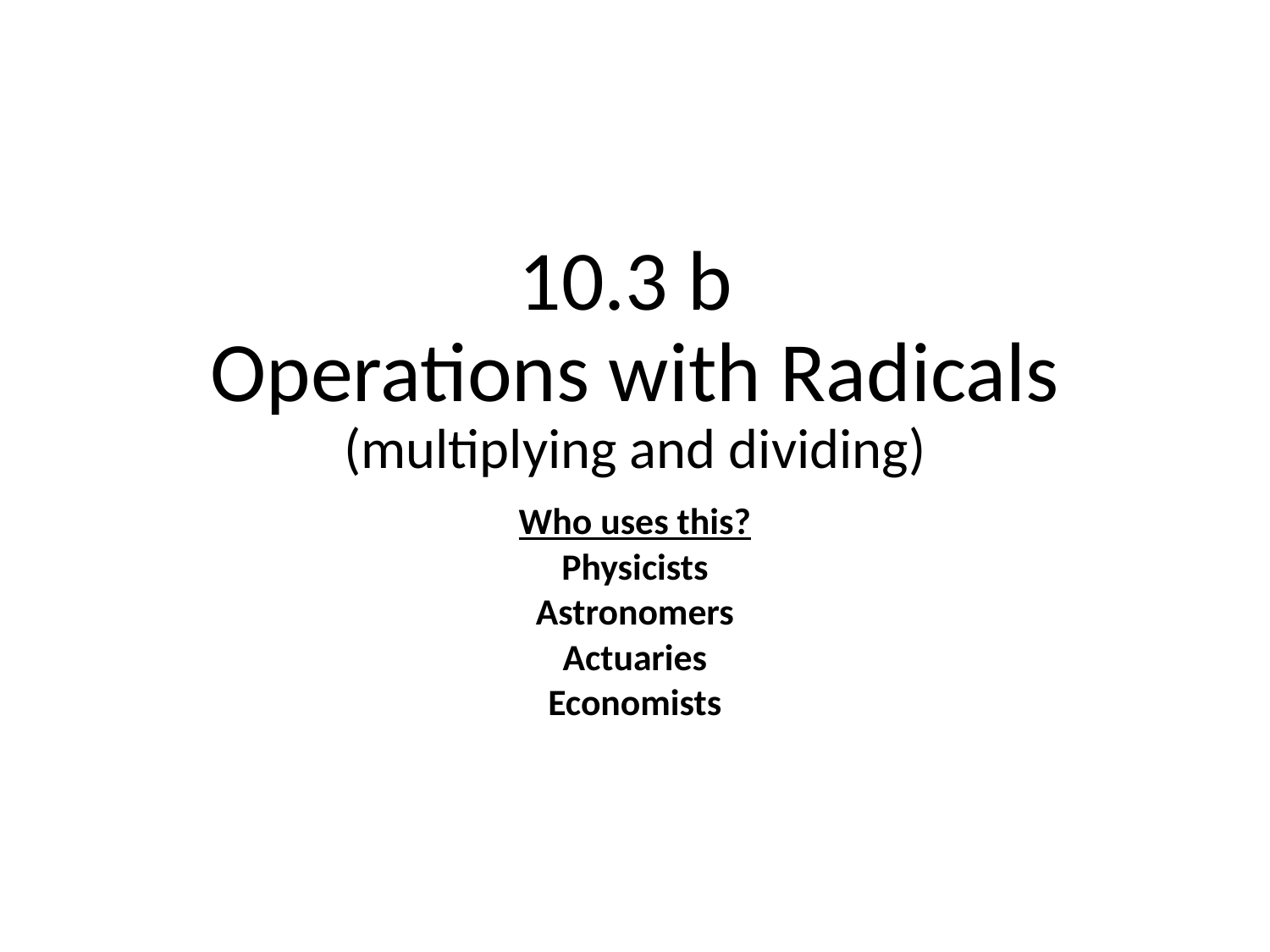

# 10.3 b Operations with Radicals (multiplying and dividing)
Who uses this?
Physicists
Astronomers
Actuaries
Economists